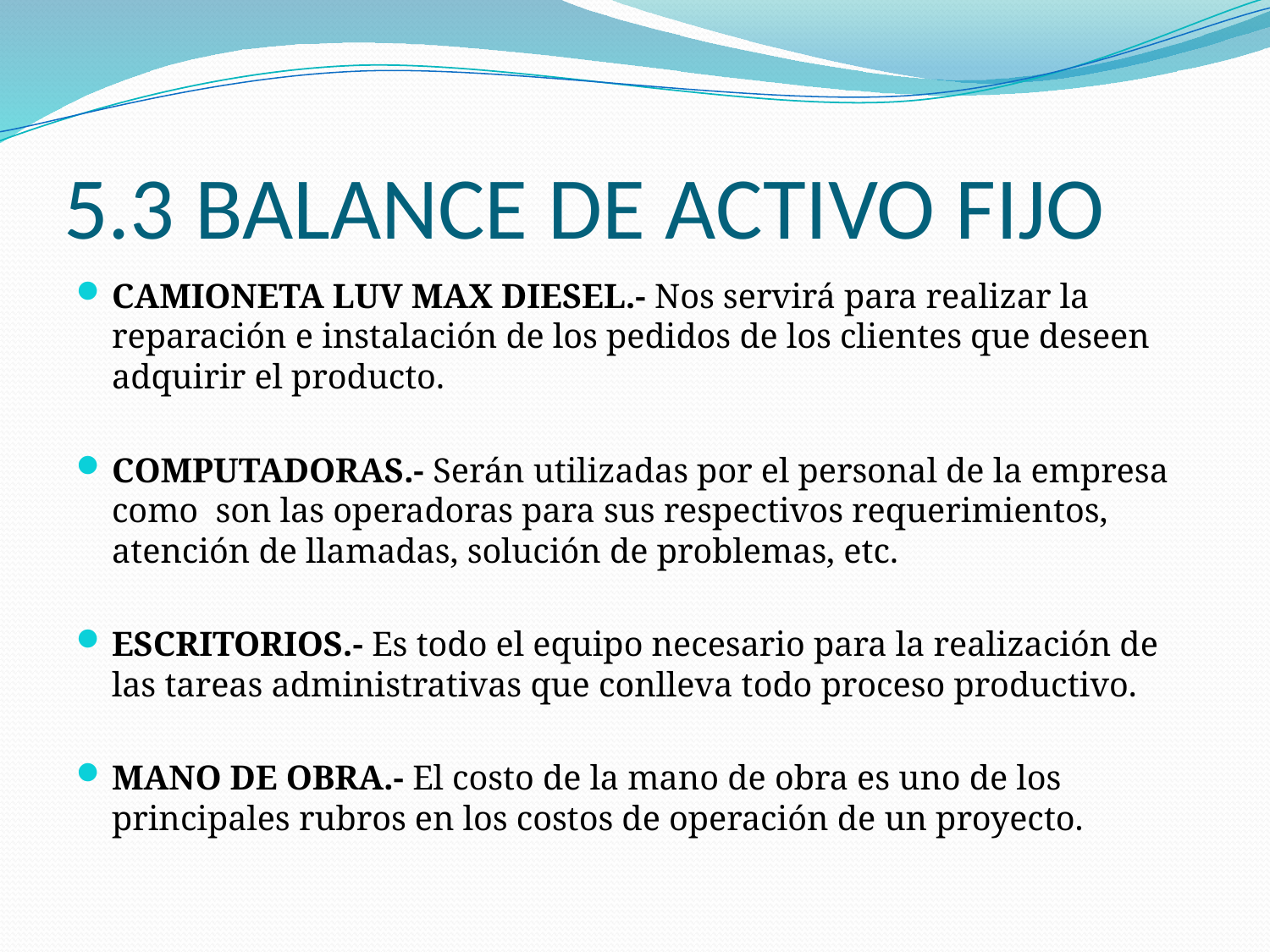

# 5.3 BALANCE DE ACTIVO FIJO
CAMIONETA LUV MAX DIESEL.- Nos servirá para realizar la reparación e instalación de los pedidos de los clientes que deseen adquirir el producto.

COMPUTADORAS.- Serán utilizadas por el personal de la empresa como  son las operadoras para sus respectivos requerimientos, atención de llamadas, solución de problemas, etc.

ESCRITORIOS.- Es todo el equipo necesario para la realización de las tareas administrativas que conlleva todo proceso productivo.

MANO DE OBRA.- El costo de la mano de obra es uno de los principales rubros en los costos de operación de un proyecto.